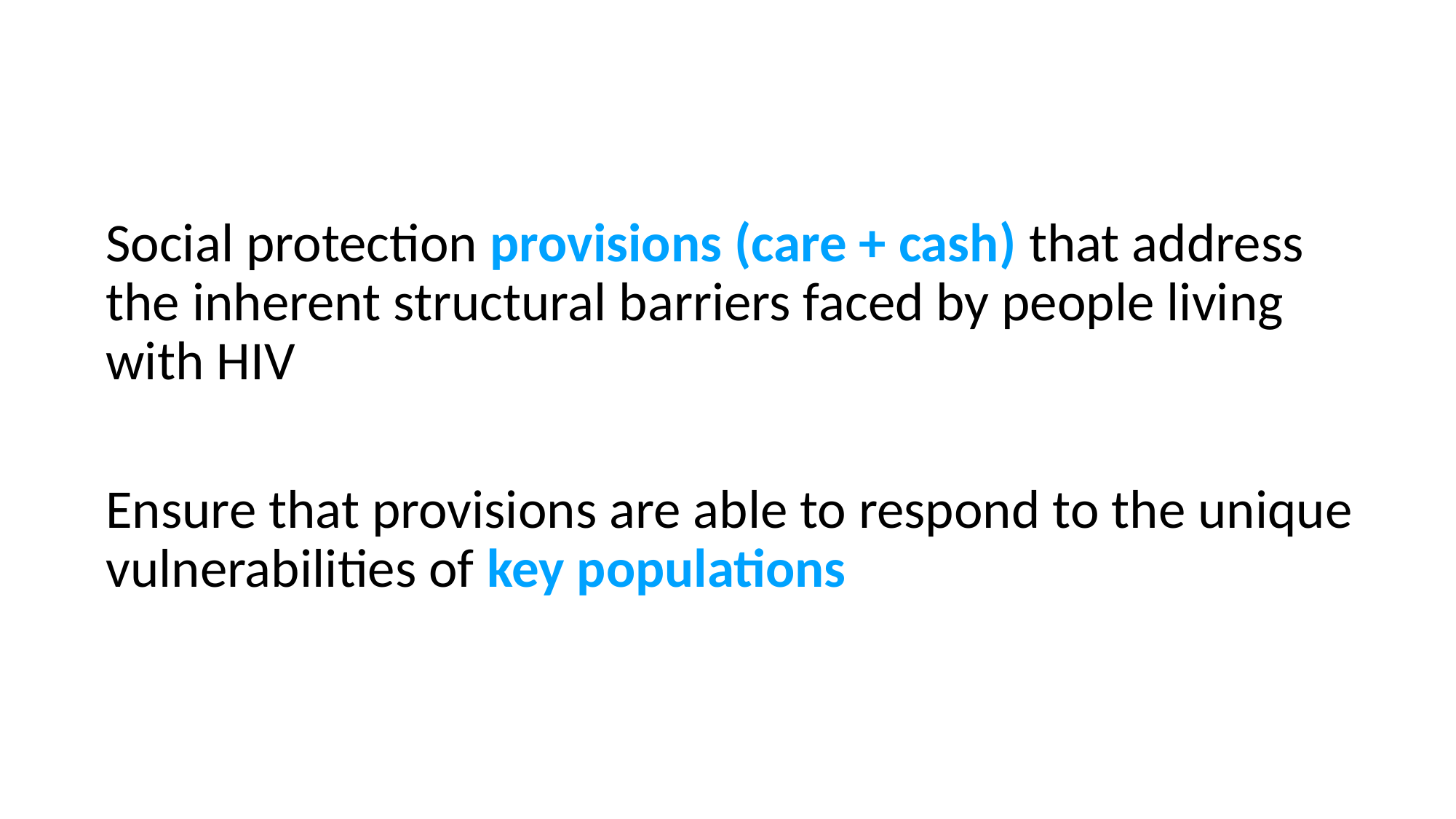

Social protection provisions (care + cash) that address the inherent structural barriers faced by people living with HIV

Ensure that provisions are able to respond to the unique vulnerabilities of key populations